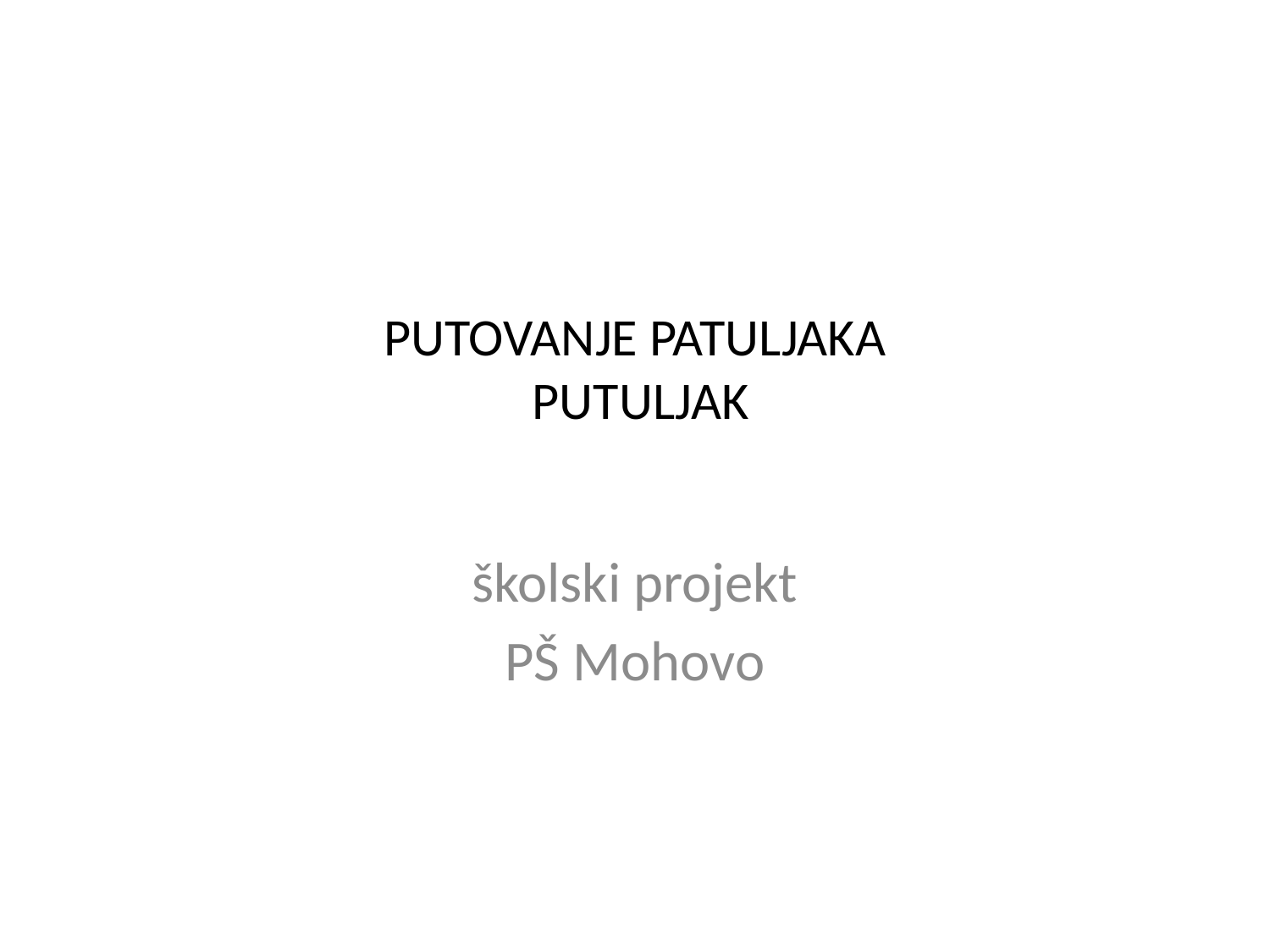

# PUTOVANJE PATULJAKA PUTULJAK
školski projekt
PŠ Mohovo